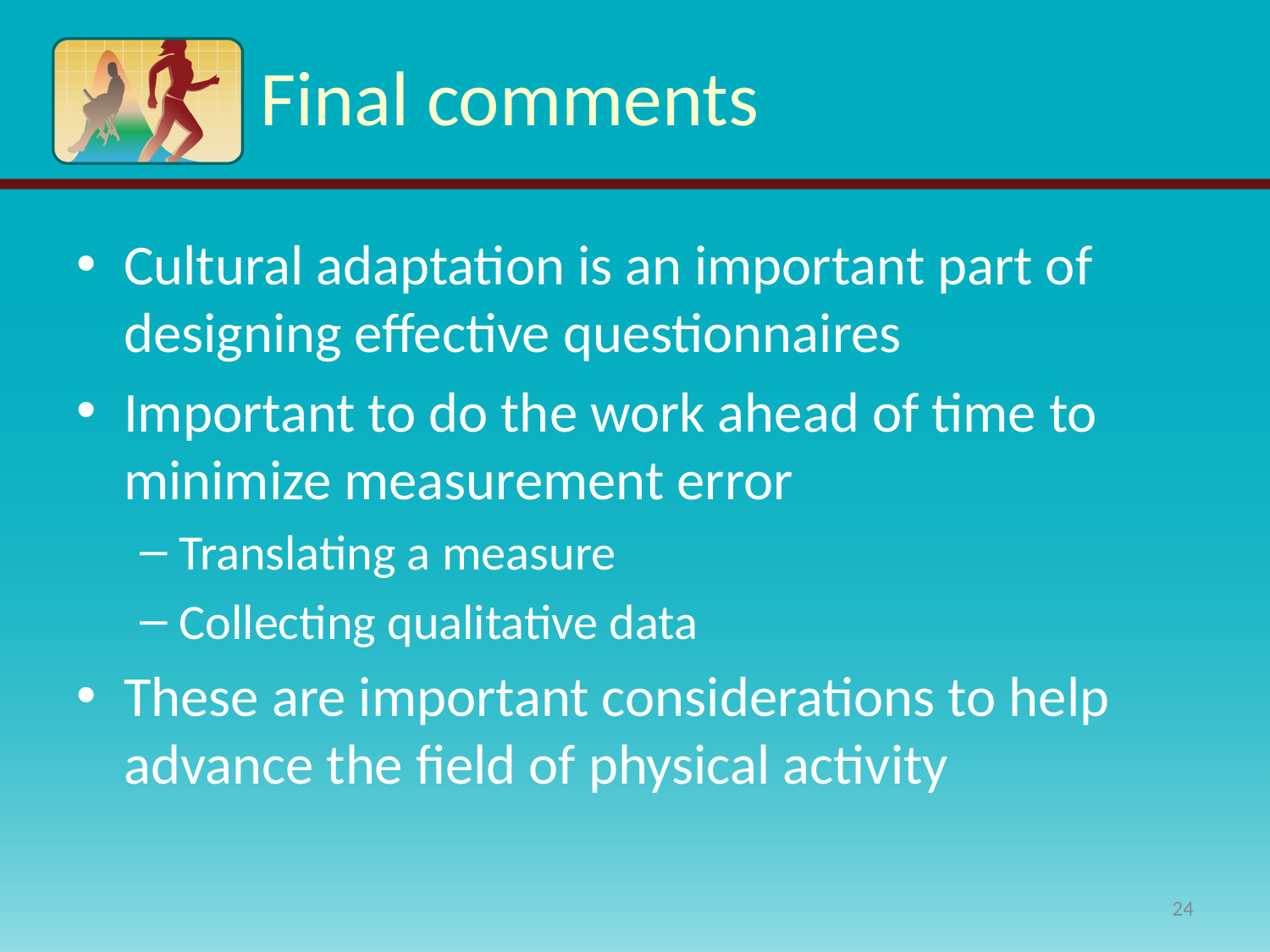

# Final comments
Cultural adaptation is an important part of designing effective questionnaires
Important to do the work ahead of time to minimize measurement error
Translating a measure
Collecting qualitative data
These are important considerations to help advance the field of physical activity
24